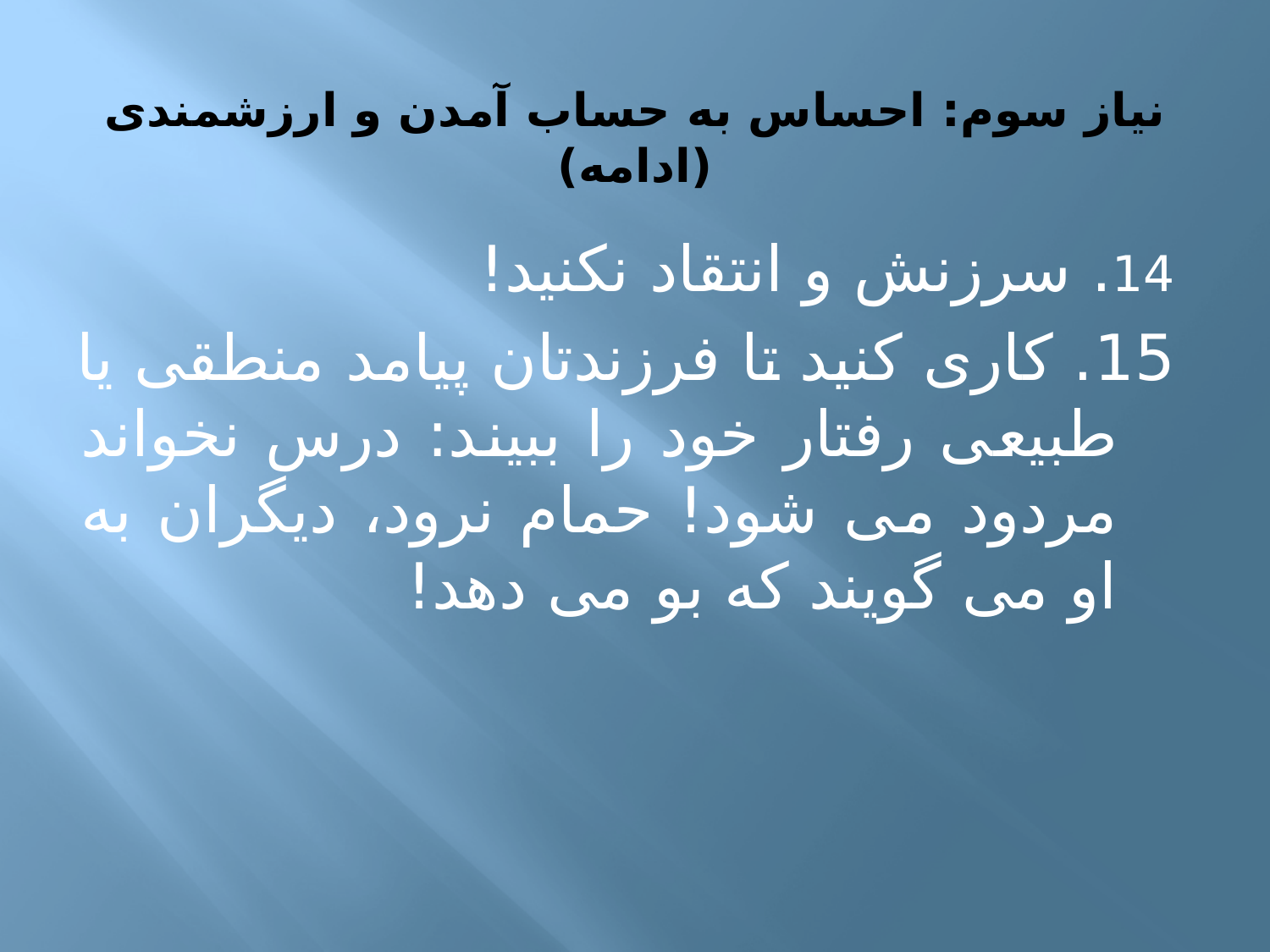

# نیاز سوم: احساس به حساب آمدن و ارزشمندی (ادامه)
14. سرزنش و انتقاد نکنید!
15. کاری کنید تا فرزندتان پیامد منطقی یا طبیعی رفتار خود را ببیند: درس نخواند مردود می شود! حمام نرود، دیگران به او می گویند که بو می دهد!